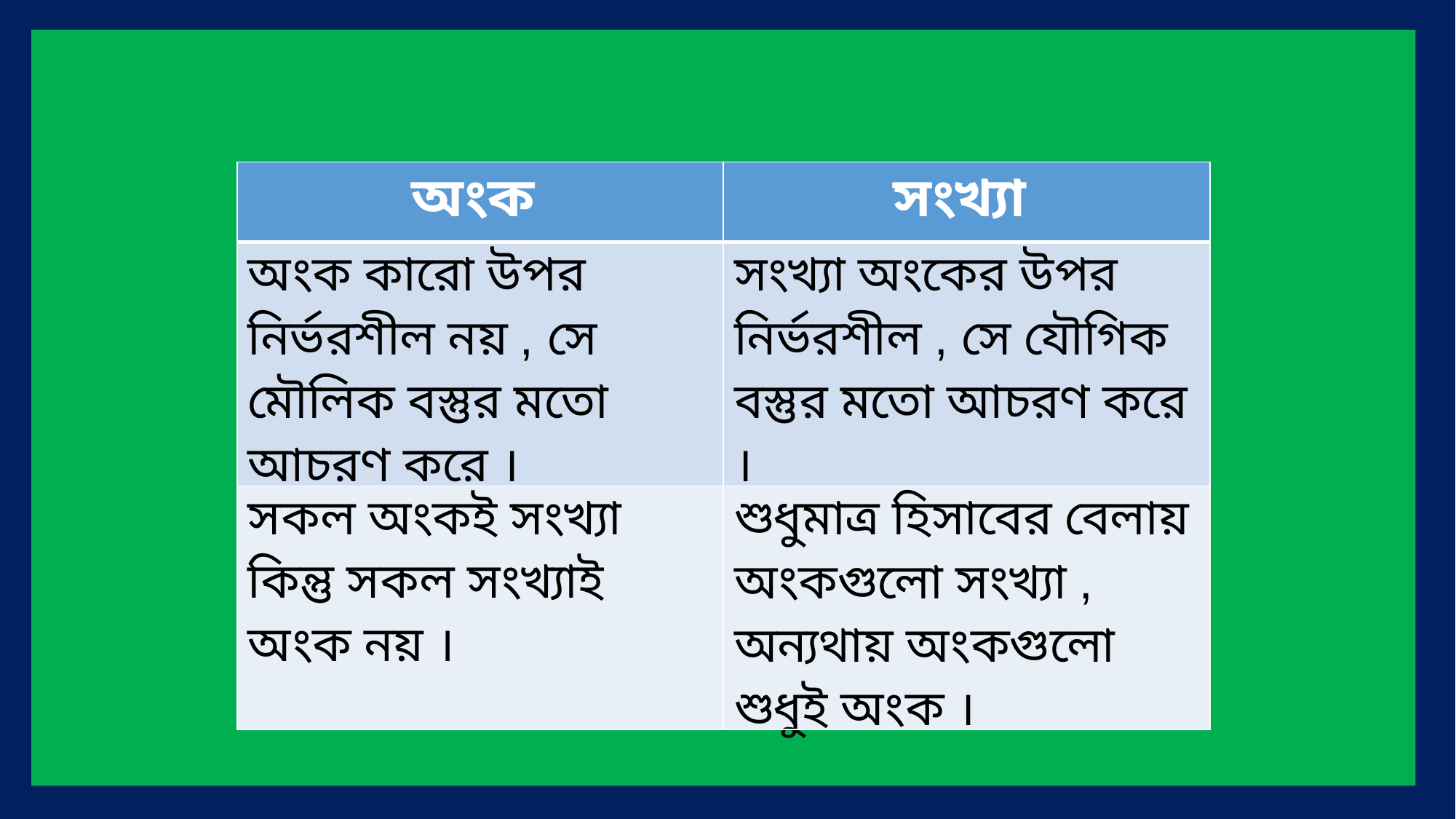

| অংক | সংখ্যা |
| --- | --- |
| অংক কারো উপর নির্ভরশীল নয় , সে মৌলিক বস্তুর মতো আচরণ করে । | সংখ্যা অংকের উপর নির্ভরশীল , সে যৌগিক বস্তুর মতো আচরণ করে । |
| সকল অংকই সংখ্যা কিন্তু সকল সংখ্যাই অংক নয় । | শুধুমাত্র হিসাবের বেলায় অংকগুলো সংখ্যা , অন্যথায় অংকগুলো শুধুই অংক । |